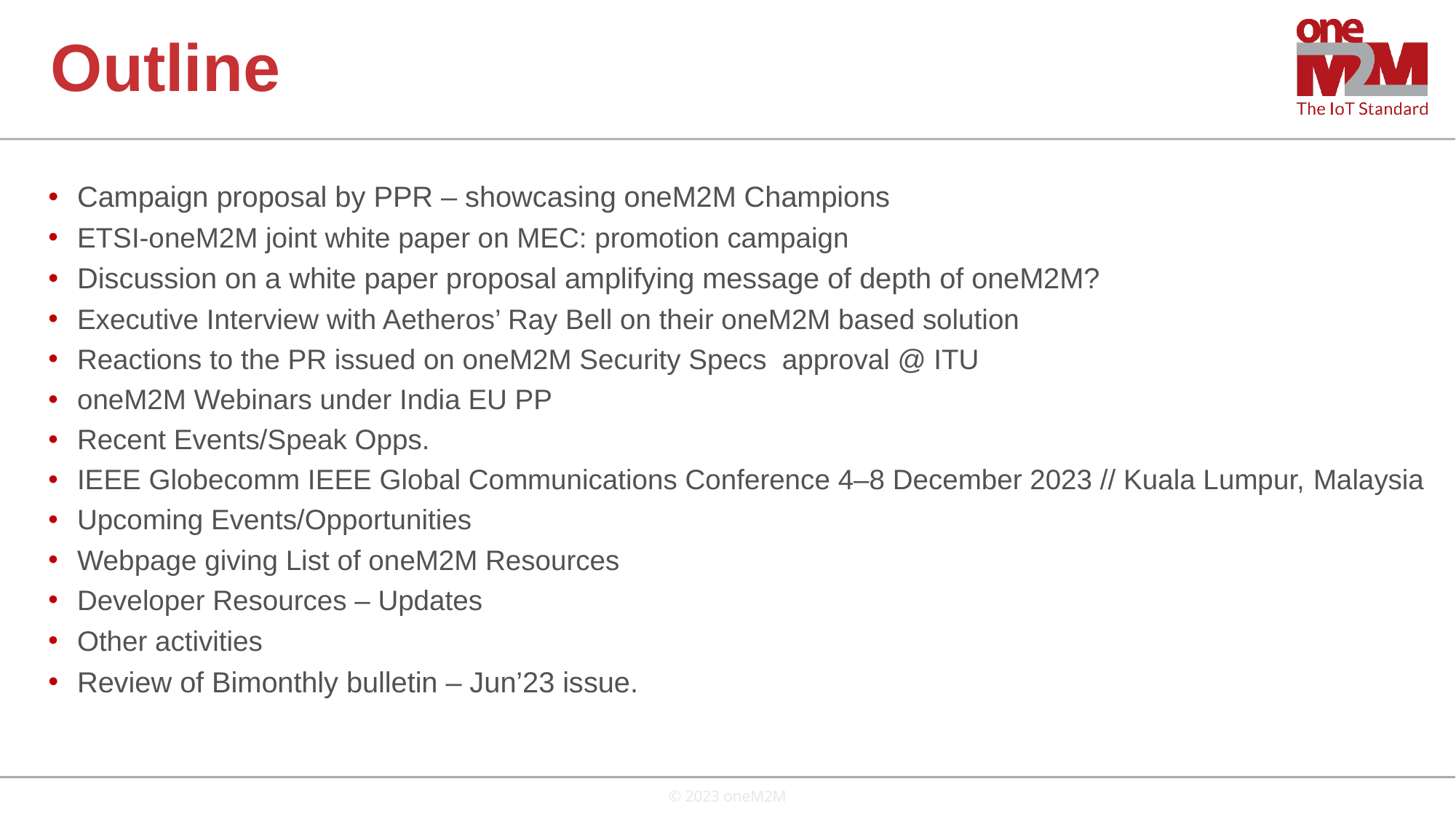

# Outline
Campaign proposal by PPR – showcasing oneM2M Champions
ETSI-oneM2M joint white paper on MEC: promotion campaign
Discussion on a white paper proposal amplifying message of depth of oneM2M?
Executive Interview with Aetheros’ Ray Bell on their oneM2M based solution
Reactions to the PR issued on oneM2M Security Specs  approval @ ITU
oneM2M Webinars under India EU PP
Recent Events/Speak Opps.
IEEE Globecomm IEEE Global Communications Conference 4–8 December 2023 // Kuala Lumpur, Malaysia
Upcoming Events/Opportunities
Webpage giving List of oneM2M Resources
Developer Resources – Updates
Other activities
Review of Bimonthly bulletin – Jun’23 issue.

© 2023 oneM2M